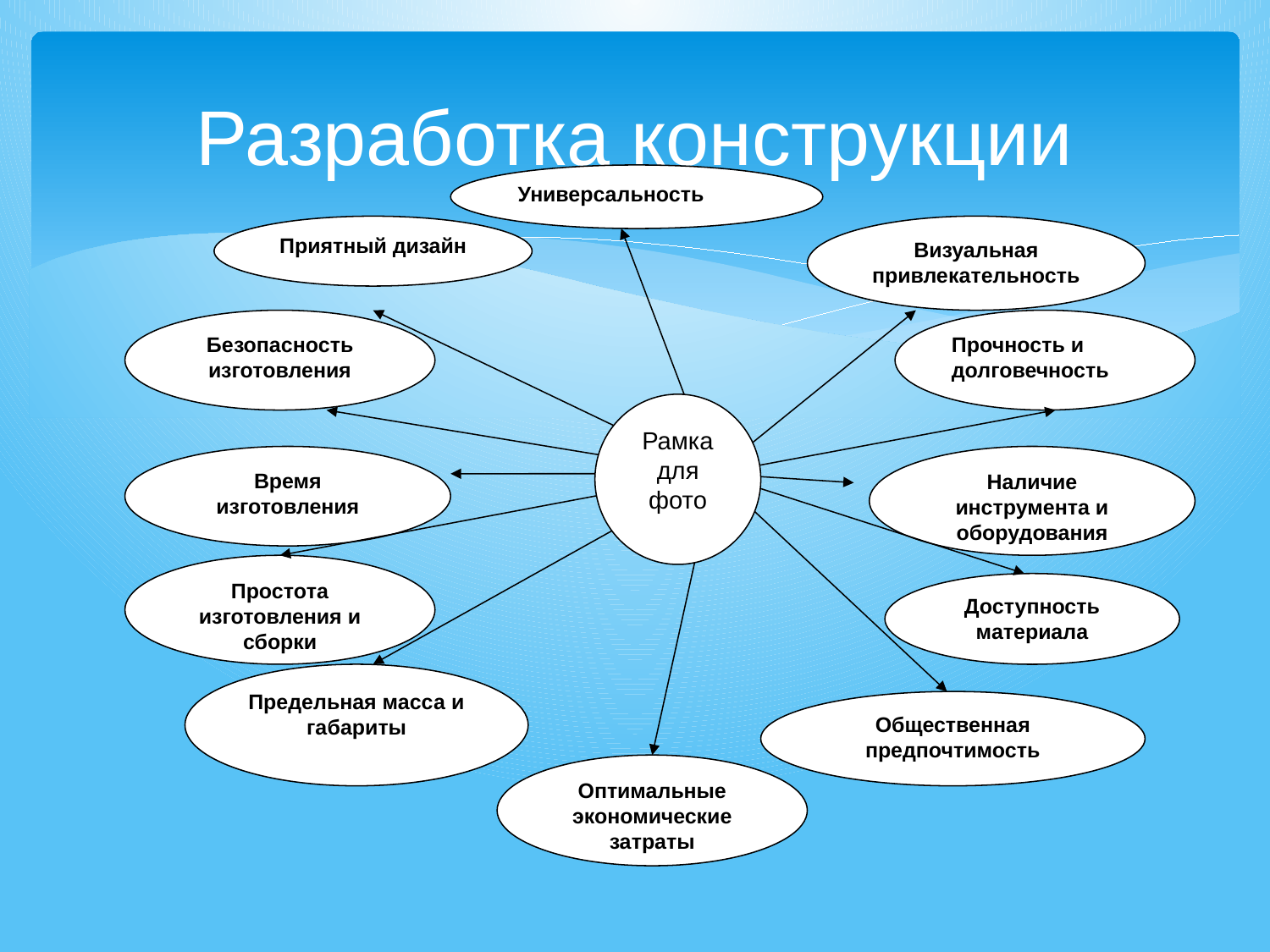

# Разработка конструкции

Универсальность
Приятный дизайн
Визуальная привлекательность

Безопасность изготовления

Прочность и долговечность
Рамка для фото

Время изготовления
Наличие инструмента и оборудования

Простота изготовления и сборки
Доступность материала
Предельная масса и габариты
Общественная предпочтимость
Оптимальные экономические затраты